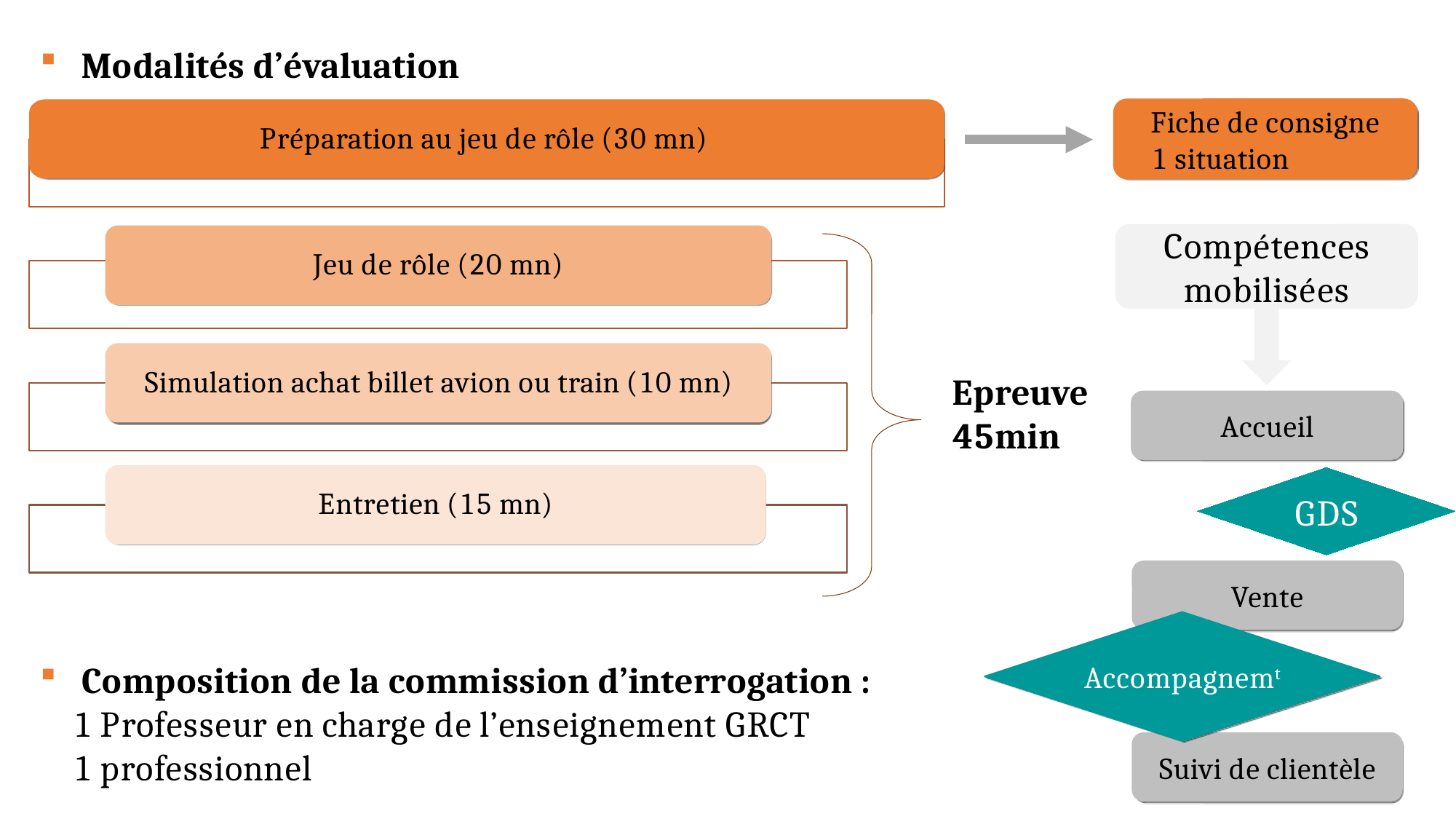

Modalités d’évaluation
Fiche de consigne
1 situation
Préparation au jeu de rôle (30 mn)

Jeu de rôle (20 mn)

Simulation achat billet avion ou train (10 mn)

Entretien (15 mn)

Compétences mobilisées

Epreuve 45min
Accueil
Vente
Suivi de clientèle
GDS
Accompagnemt
Composition de la commission d’interrogation :
    1 Professeur en charge de l’enseignement GRCT
    1 professionnel